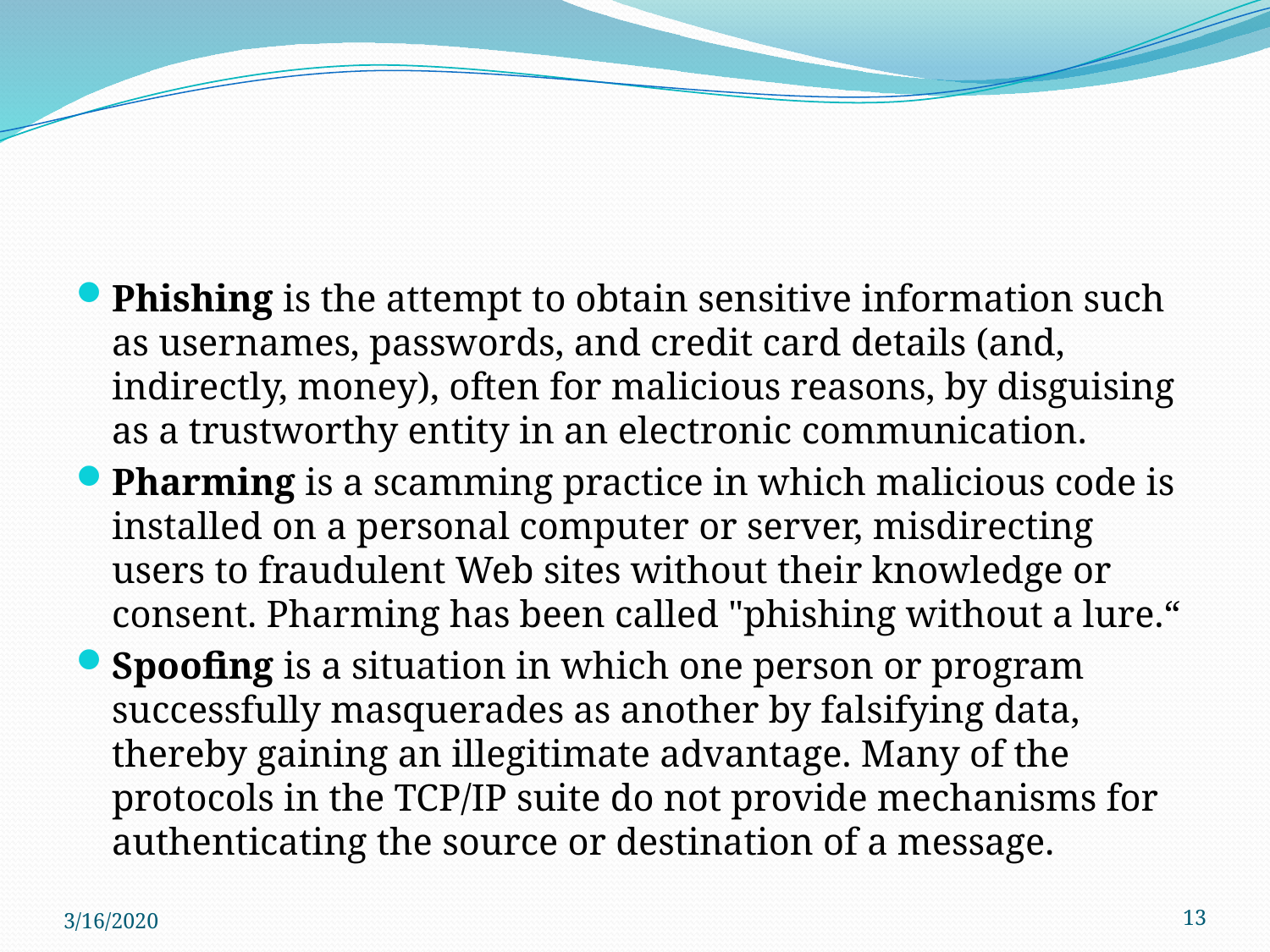

#
Phishing is the attempt to obtain sensitive information such as usernames, passwords, and credit card details (and, indirectly, money), often for malicious reasons, by disguising as a trustworthy entity in an electronic communication.
Pharming is a scamming practice in which malicious code is installed on a personal computer or server, misdirecting users to fraudulent Web sites without their knowledge or consent. Pharming has been called "phishing without a lure.“
Spoofing is a situation in which one person or program successfully masquerades as another by falsifying data, thereby gaining an illegitimate advantage. Many of the protocols in the TCP/IP suite do not provide mechanisms for authenticating the source or destination of a message.

3/16/2020
13